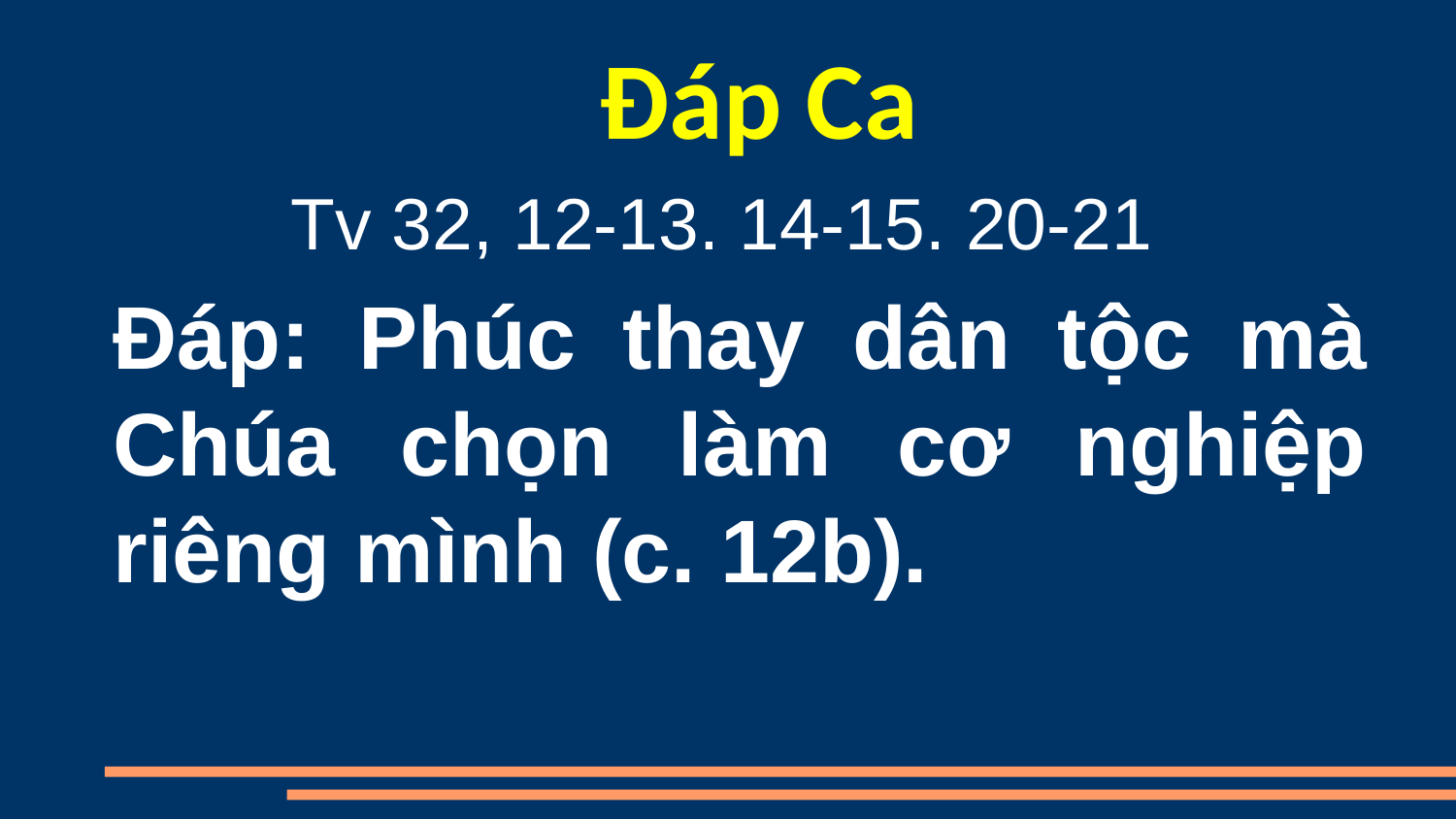

Đáp Ca
Tv 32, 12-13. 14-15. 20-21
Đáp: Phúc thay dân tộc mà Chúa chọn làm cơ nghiệp riêng mình (c. 12b).